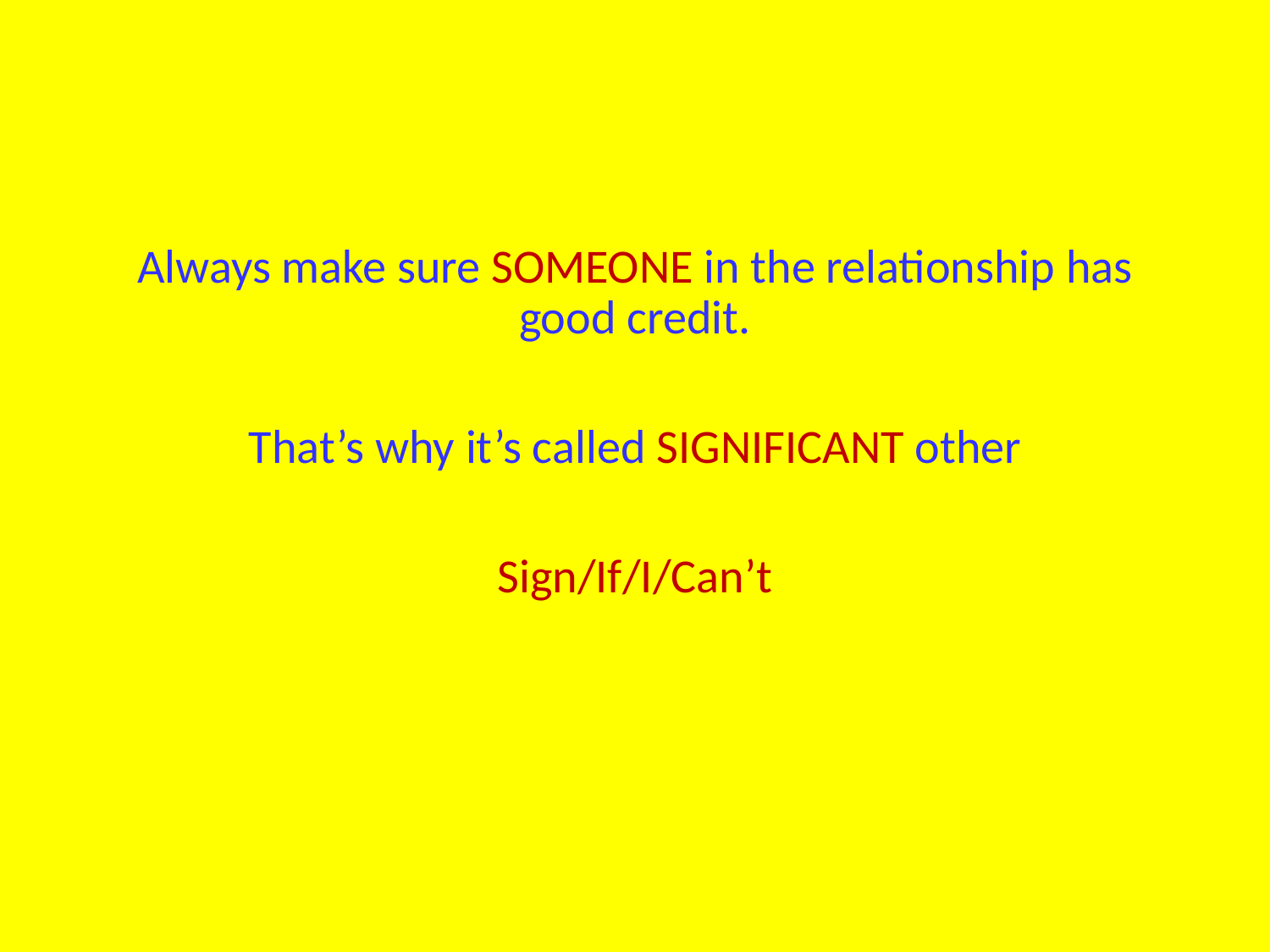

Always make sure SOMEONE in the relationship has good credit.

That’s why it’s called SIGNIFICANT other

Sign/If/I/Can’t